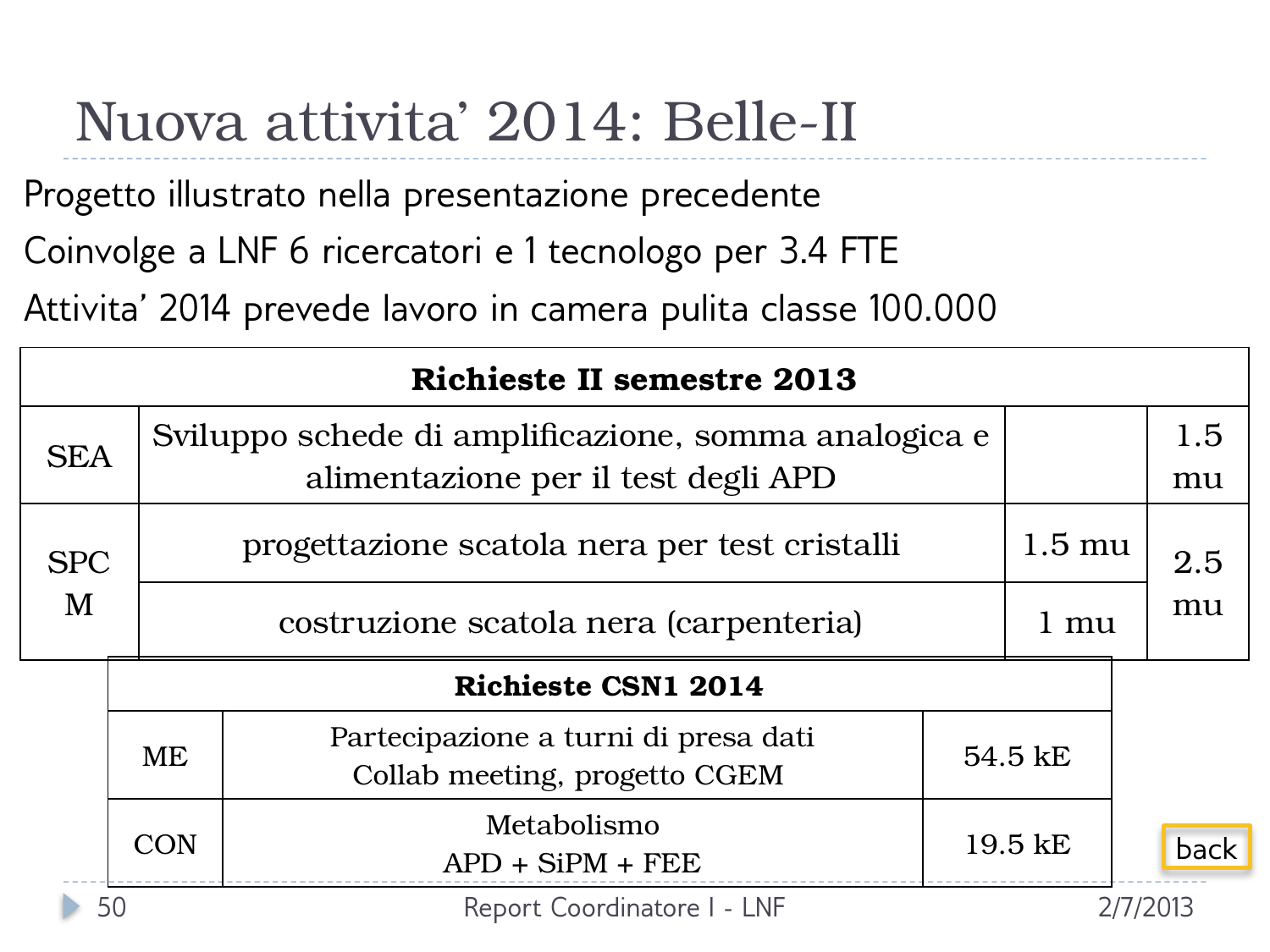

# Nuova attivita’ 2014: Belle-II
Progetto illustrato nella presentazione precedente
Coinvolge a LNF 6 ricercatori e 1 tecnologo per 3.4 FTE
Attivita’ 2014 prevede lavoro in camera pulita classe 100.000

| Richieste II semestre 2013 |  |  |  |
| --- | --- | --- | --- |
| SEA | Sviluppo schede di amplificazione, somma analogica e alimentazione per il test degli APD |  | 1.5 mu |
| SPCM | progettazione scatola nera per test cristalli | 1.5 mu | 2.5 mu |
|  | costruzione scatola nera (carpenteria) | 1 mu |  |
| Richieste CSN1 2014 |  |  |
| --- | --- | --- |
| ME | Partecipazione a turni di presa dati Collab meeting, progetto CGEM | 54.5 kE |
| CON | Metabolismo APD + SiPM + FEE | 19.5 kE |
back

50
Report Coordinatore I - LNF
2/7/2013